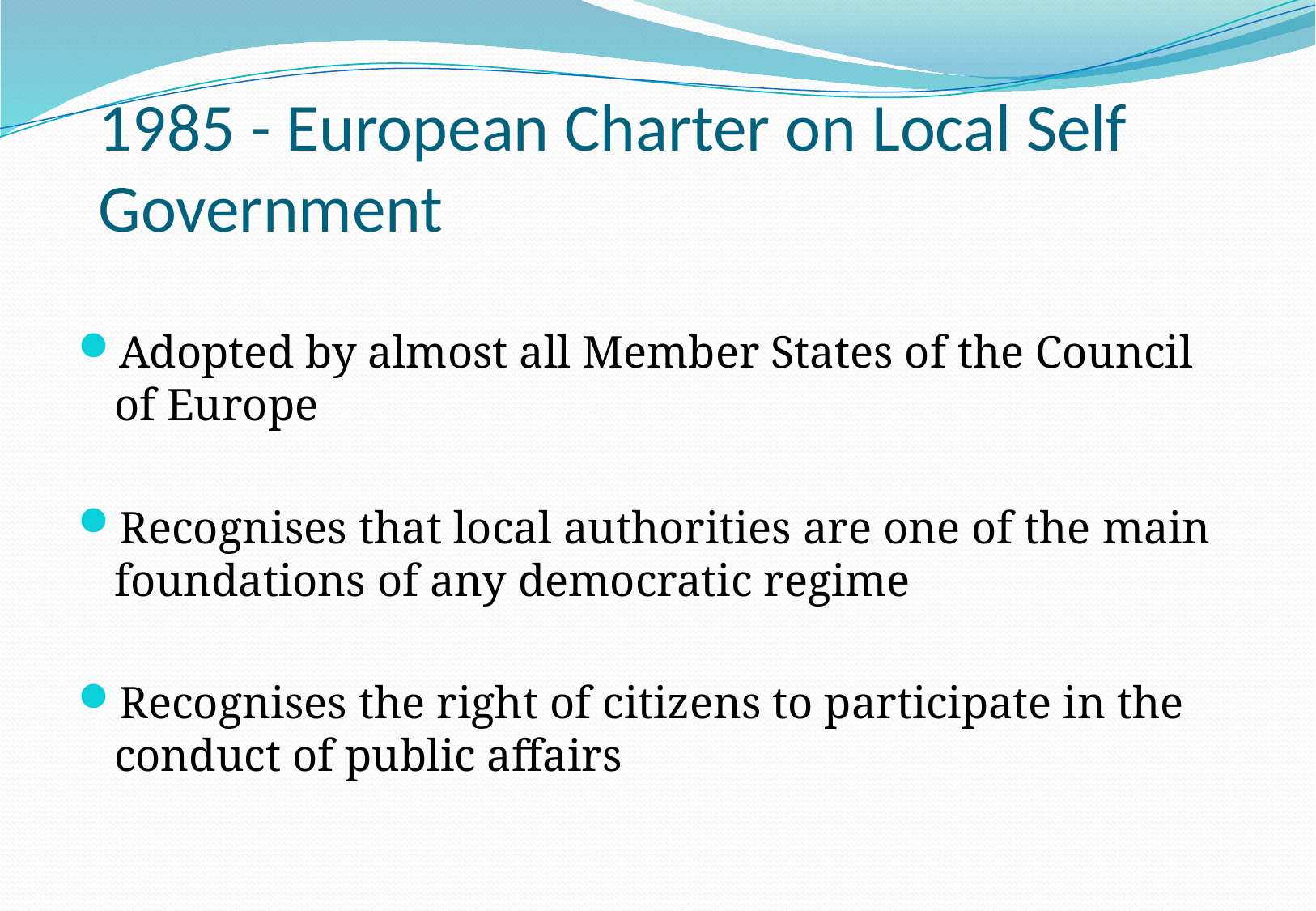

# 1985 - European Charter on Local Self Government

Adopted by almost all Member States of the Council of Europe

Recognises that local authorities are one of the main foundations of any democratic regime

Recognises the right of citizens to participate in the conduct of public affairs